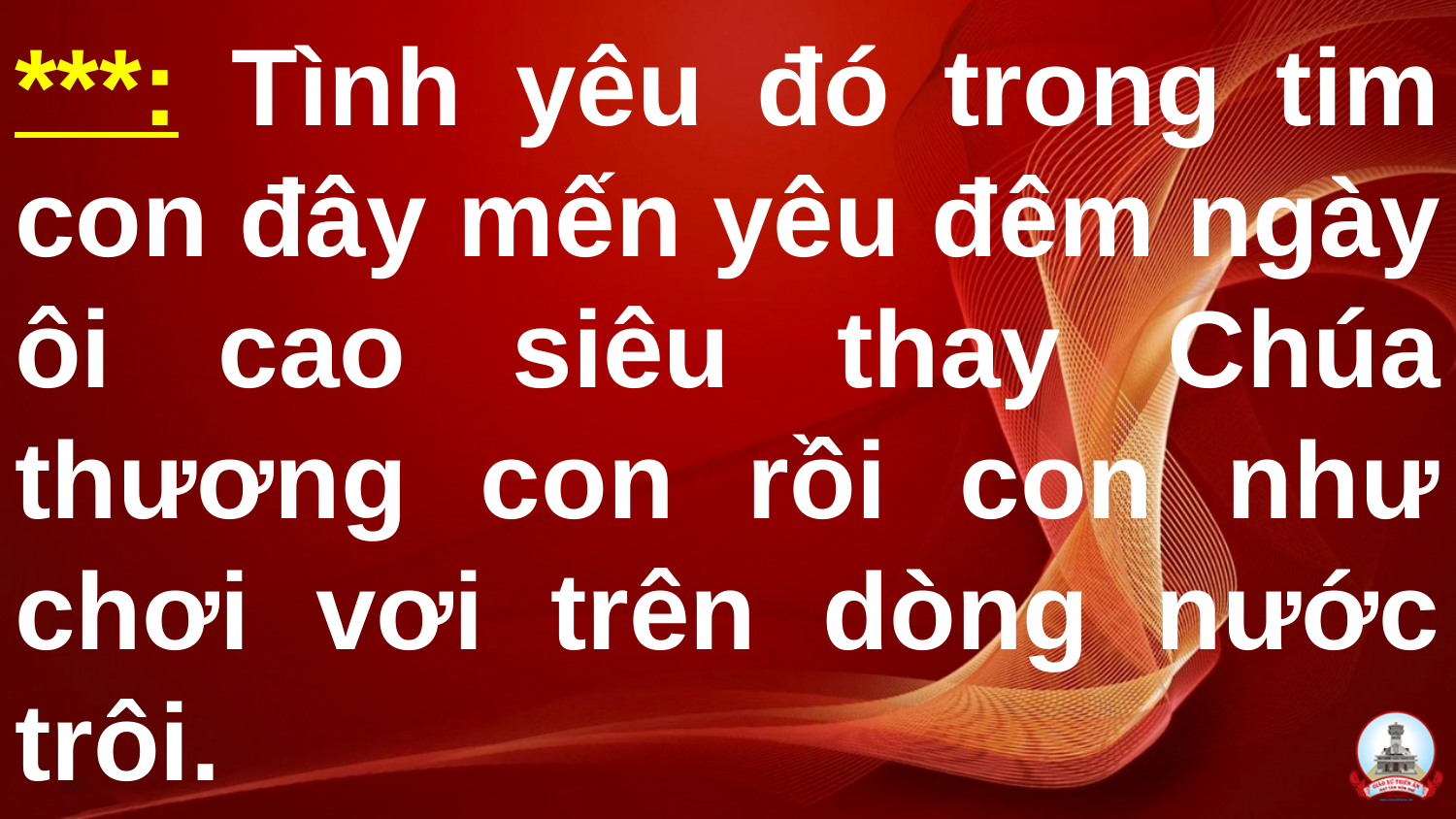

# ***: Tình yêu đó trong tim con đây mến yêu đêm ngày ôi cao siêu thay Chúa thương con rồi con như chơi vơi trên dòng nước trôi.